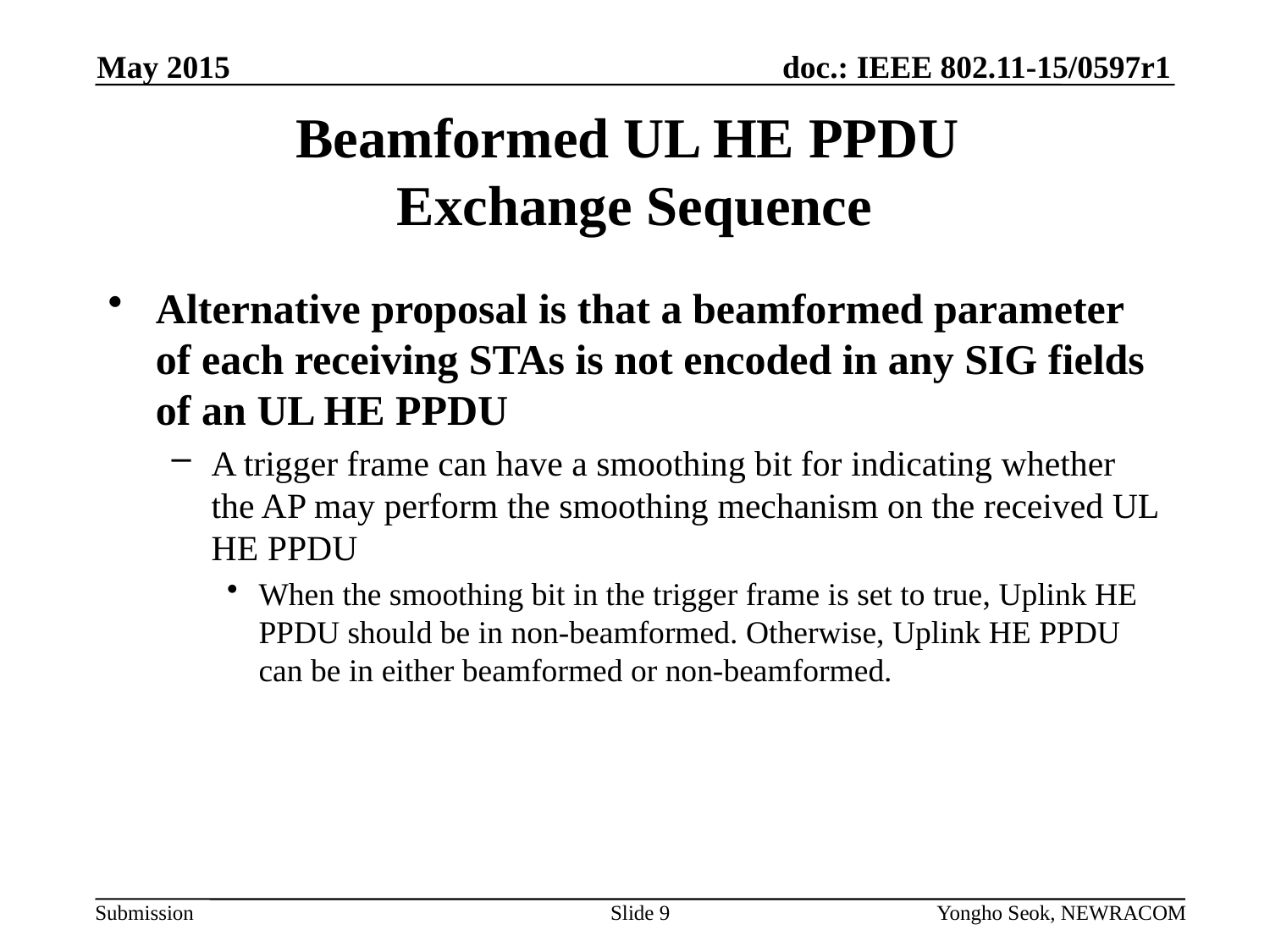

May 2015
# Beamformed UL HE PPDU Exchange Sequence
Alternative proposal is that a beamformed parameter of each receiving STAs is not encoded in any SIG fields of an UL HE PPDU
A trigger frame can have a smoothing bit for indicating whether the AP may perform the smoothing mechanism on the received UL HE PPDU
When the smoothing bit in the trigger frame is set to true, Uplink HE PPDU should be in non-beamformed. Otherwise, Uplink HE PPDU can be in either beamformed or non-beamformed.

Slide 9
Yongho Seok, NEWRACOM